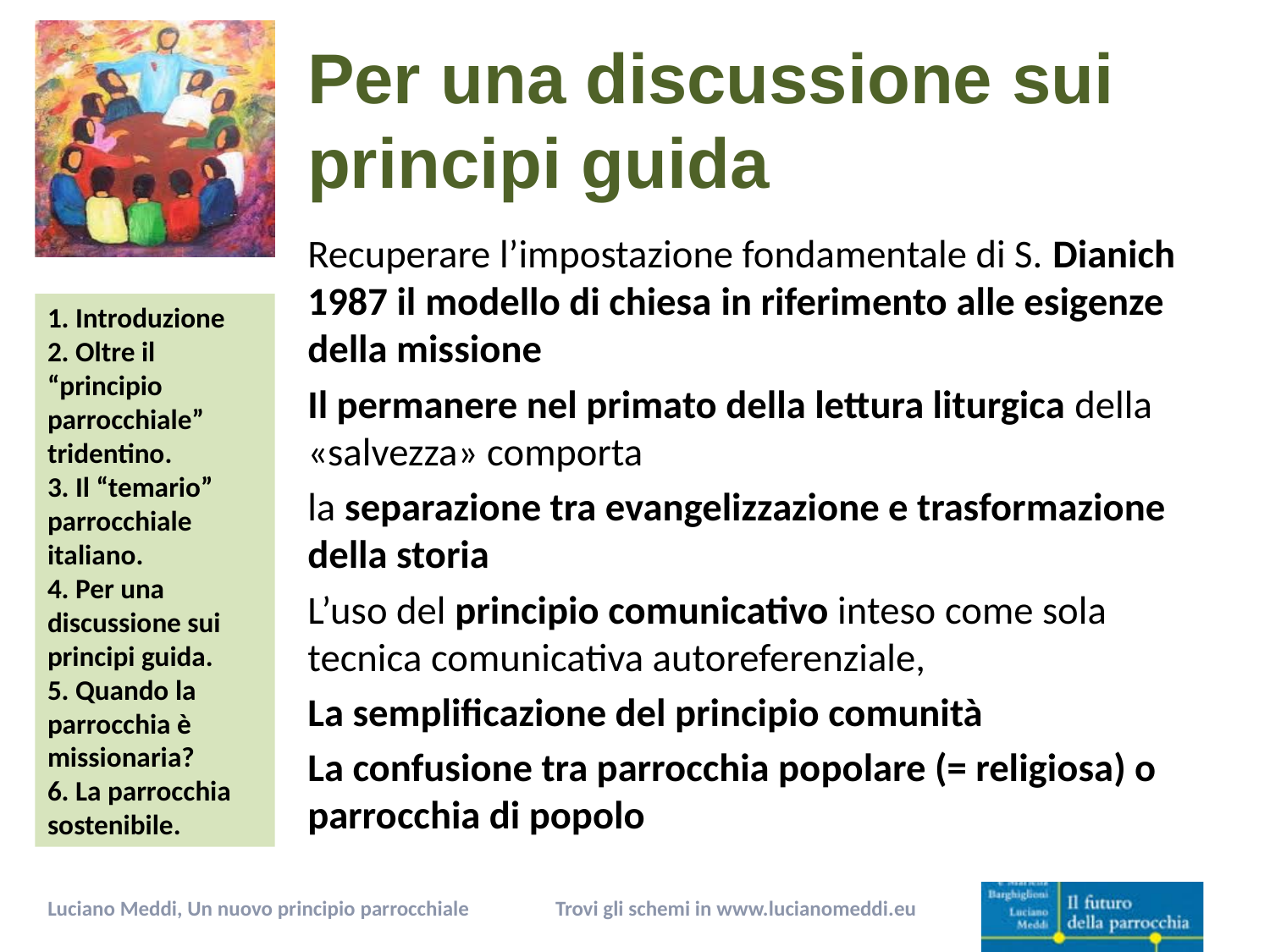

# Per una discussione sui principi guida
Recuperare l’impostazione fondamentale di S. Dianich 1987 il modello di chiesa in riferimento alle esigenze della missione
Il permanere nel primato della lettura liturgica della «salvezza» comporta
la separazione tra evangelizzazione e trasformazione della storia
L’uso del principio comunicativo inteso come sola tecnica comunicativa autoreferenziale,
La semplificazione del principio comunità
La confusione tra parrocchia popolare (= religiosa) o parrocchia di popolo

Trovi gli schemi in www.lucianomeddi.eu
Luciano Meddi, Un nuovo principio parrocchiale
10